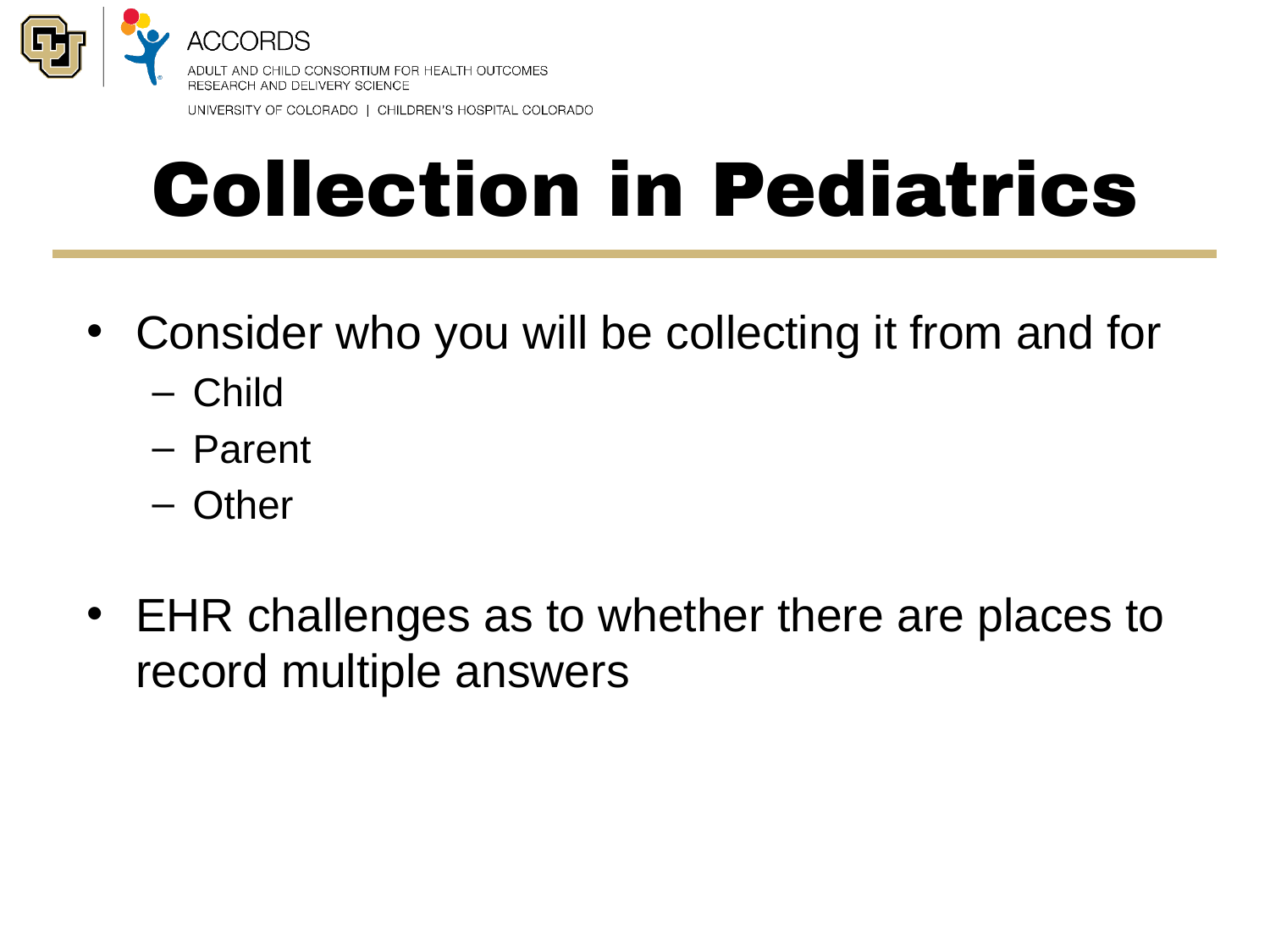

# Collection in Pediatrics
Consider who you will be collecting it from and for
Child
Parent
Other
EHR challenges as to whether there are places to record multiple answers